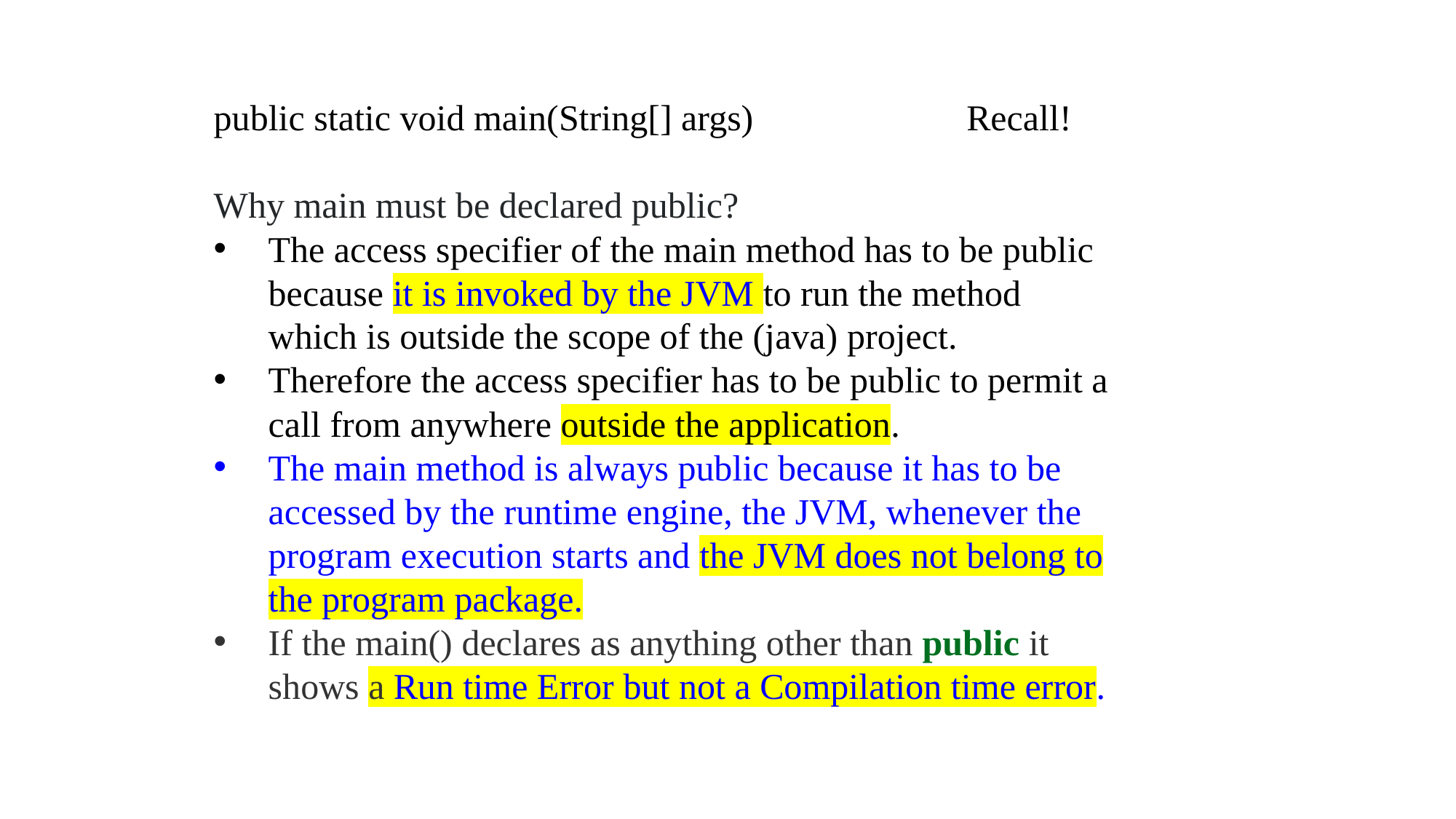

public static void main(String[] args)

Why main must be declared public?
The access specifier of the main method has to be public because it is invoked by the JVM to run the method which is outside the scope of the (java) project.
Therefore the access specifier has to be public to permit a call from anywhere outside the application.
The main method is always public because it has to be accessed by the runtime engine, the JVM, whenever the program execution starts and the JVM does not belong to the program package.
If the main() declares as anything other than public it shows a Run time Error but not a Compilation time error.
Recall!